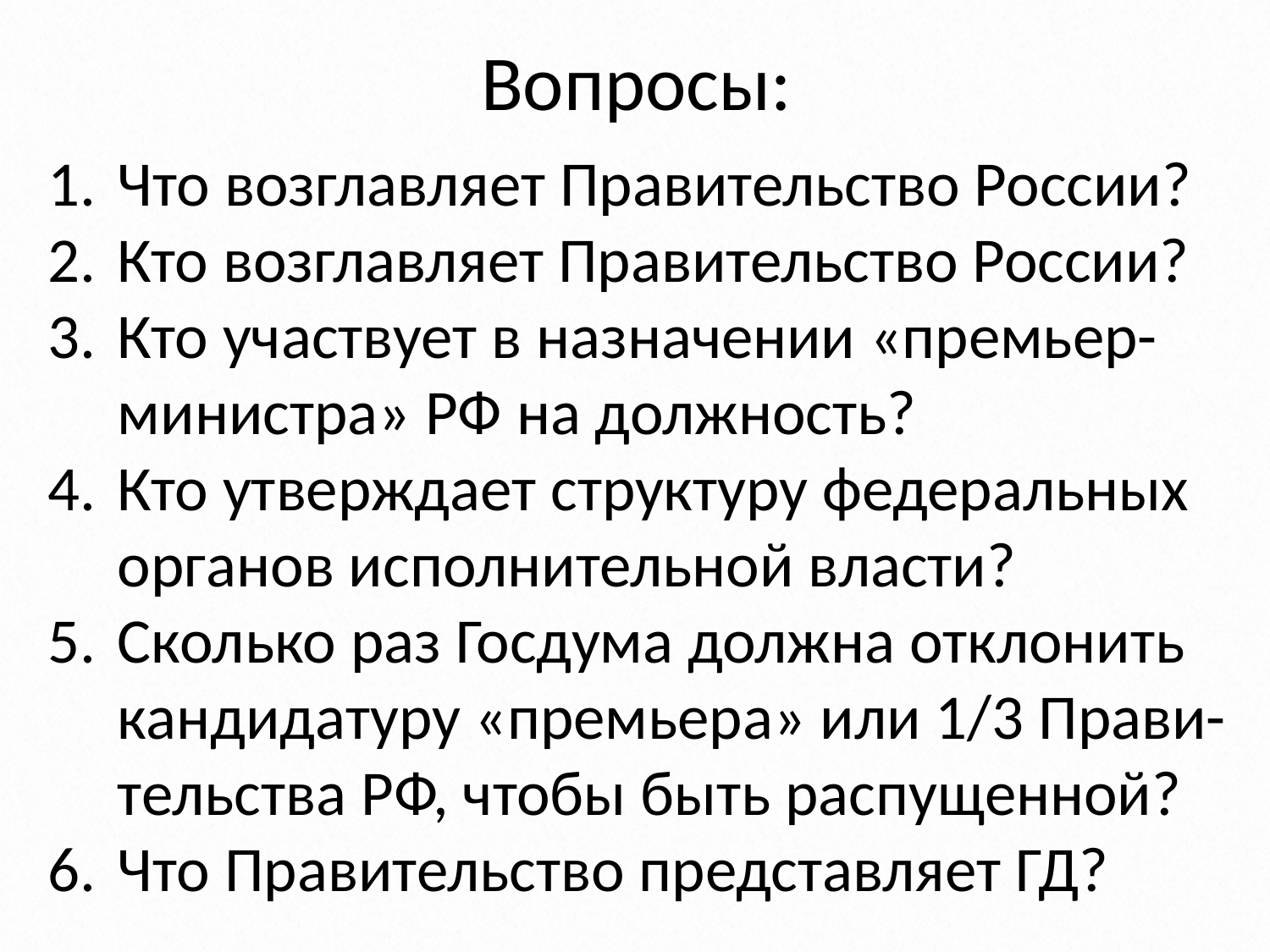

# Вопросы:
Что возглавляет Правительство России?
Кто возглавляет Правительство России?
Кто участвует в назначении «премьер-министра» РФ на должность?
Кто утверждает структуру федеральных органов исполнительной власти?
Сколько раз Госдума должна отклонить кандидатуру «премьера» или 1/3 Прави-тельства РФ, чтобы быть распущенной?
Что Правительство представляет ГД?